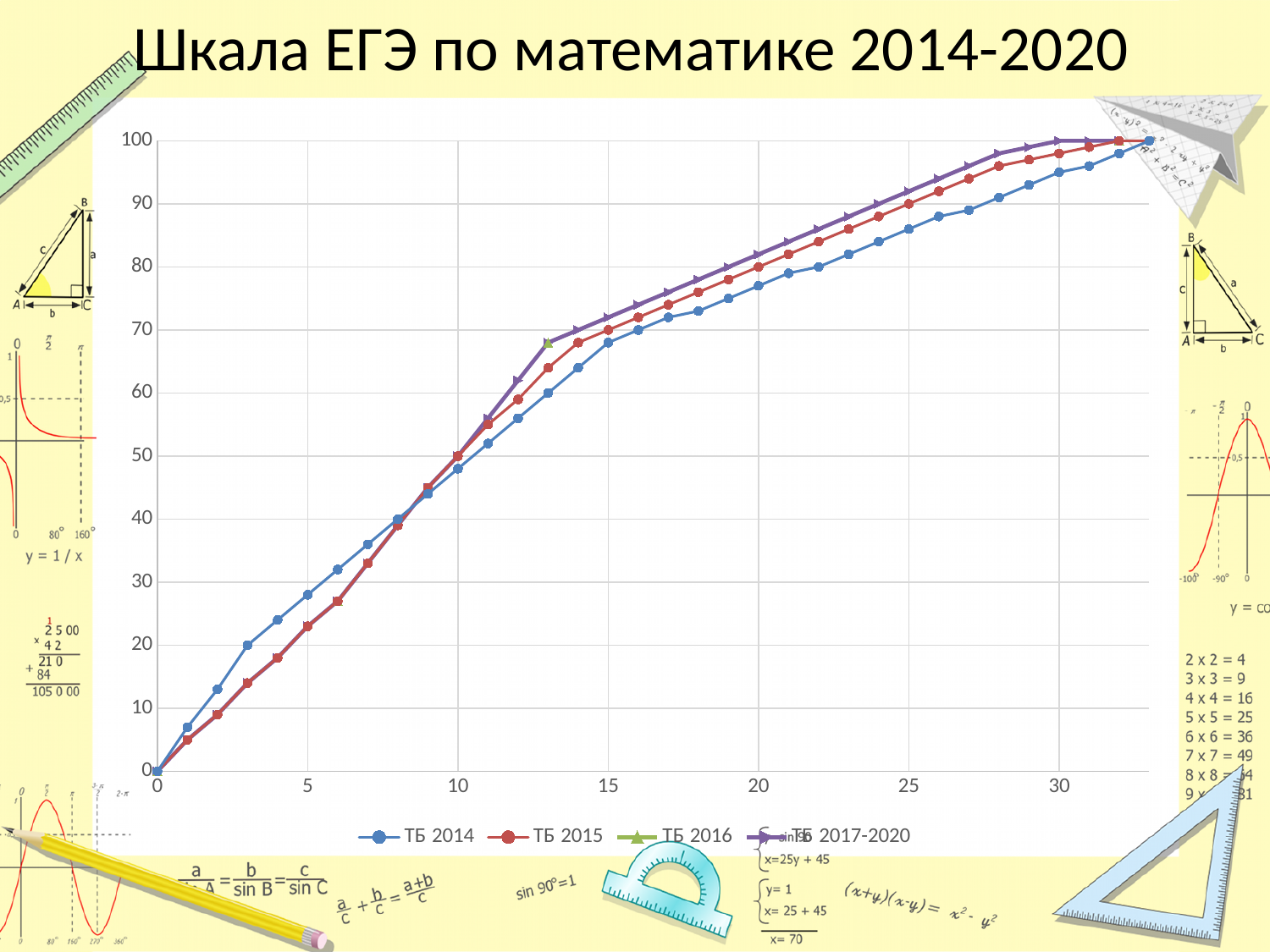

# Шкала ЕГЭ по математике 2014-2020

### Chart

| Category | ТБ 2014 | ТБ 2015 | ТБ 2016 | ТБ 2017-2020 |
|---|---|---|---|---|